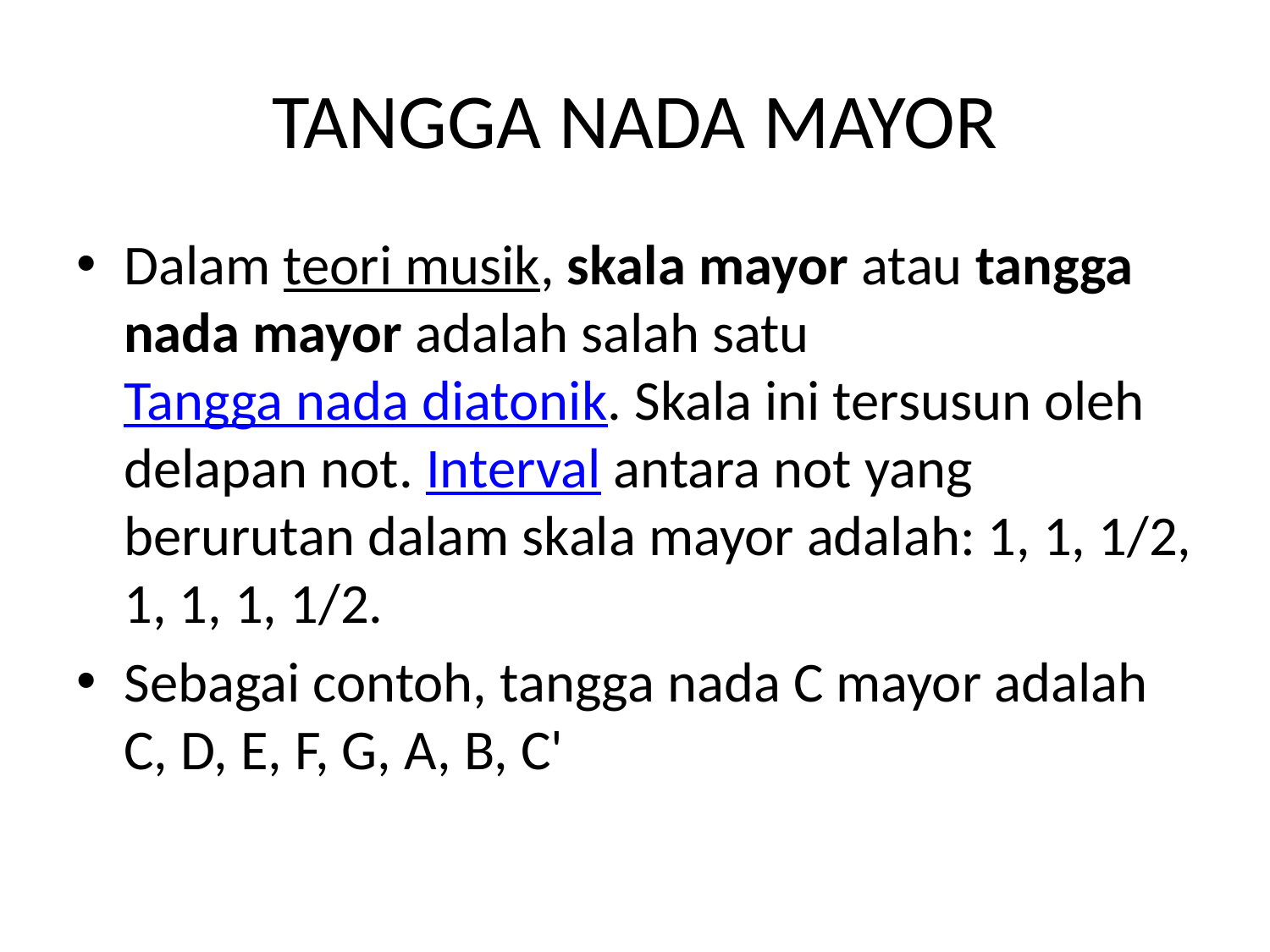

# TANGGA NADA MAYOR
Dalam teori musik, skala mayor atau tangga nada mayor adalah salah satu Tangga nada diatonik. Skala ini tersusun oleh delapan not. Interval antara not yang berurutan dalam skala mayor adalah: 1, 1, 1/2, 1, 1, 1, 1/2.
Sebagai contoh, tangga nada C mayor adalah C, D, E, F, G, A, B, C'